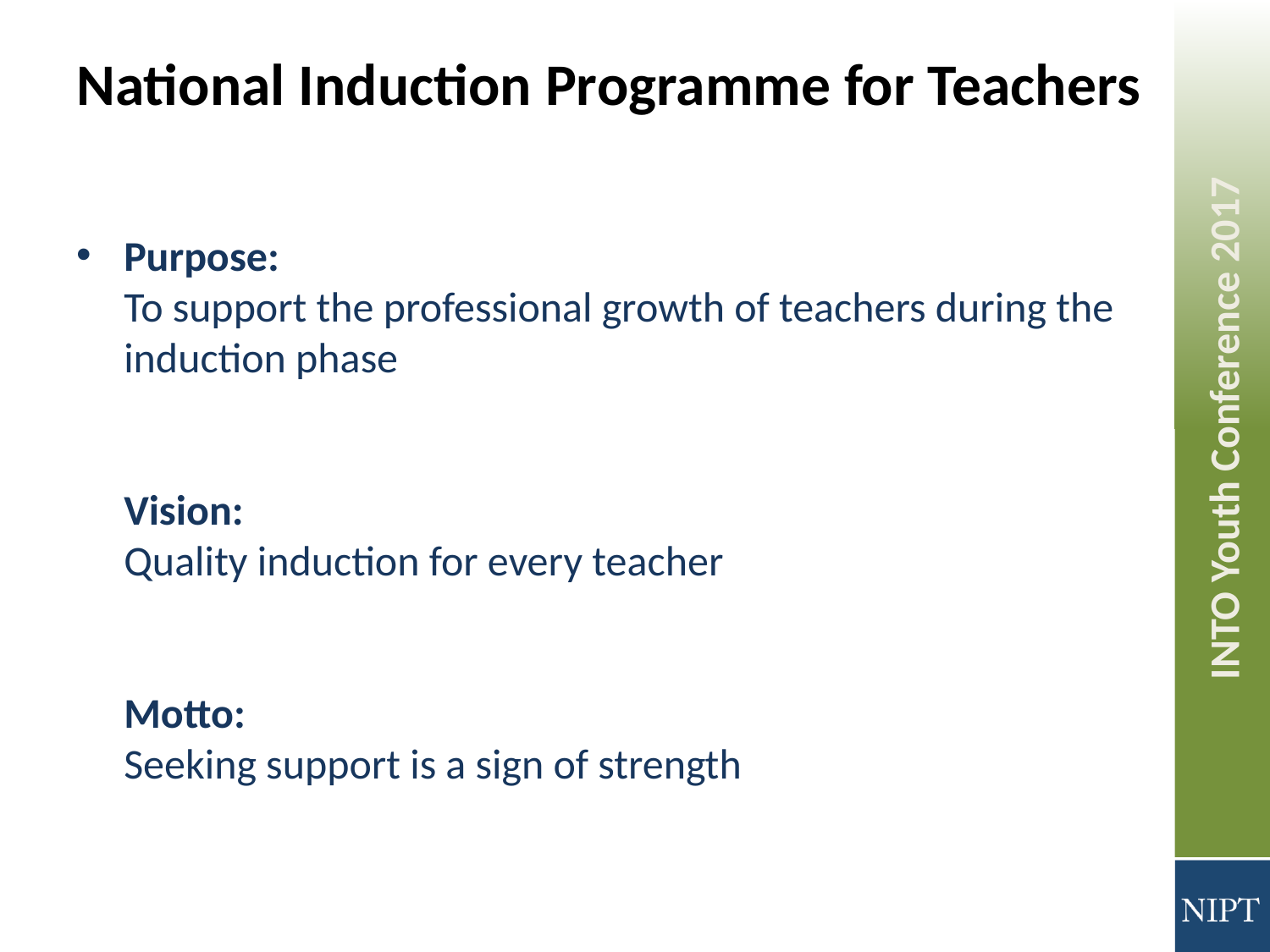

# National Induction Programme for Teachers
Purpose:
To support the professional growth of teachers during the induction phase
Vision:
Quality induction for every teacher
Motto:
Seeking support is a sign of strength